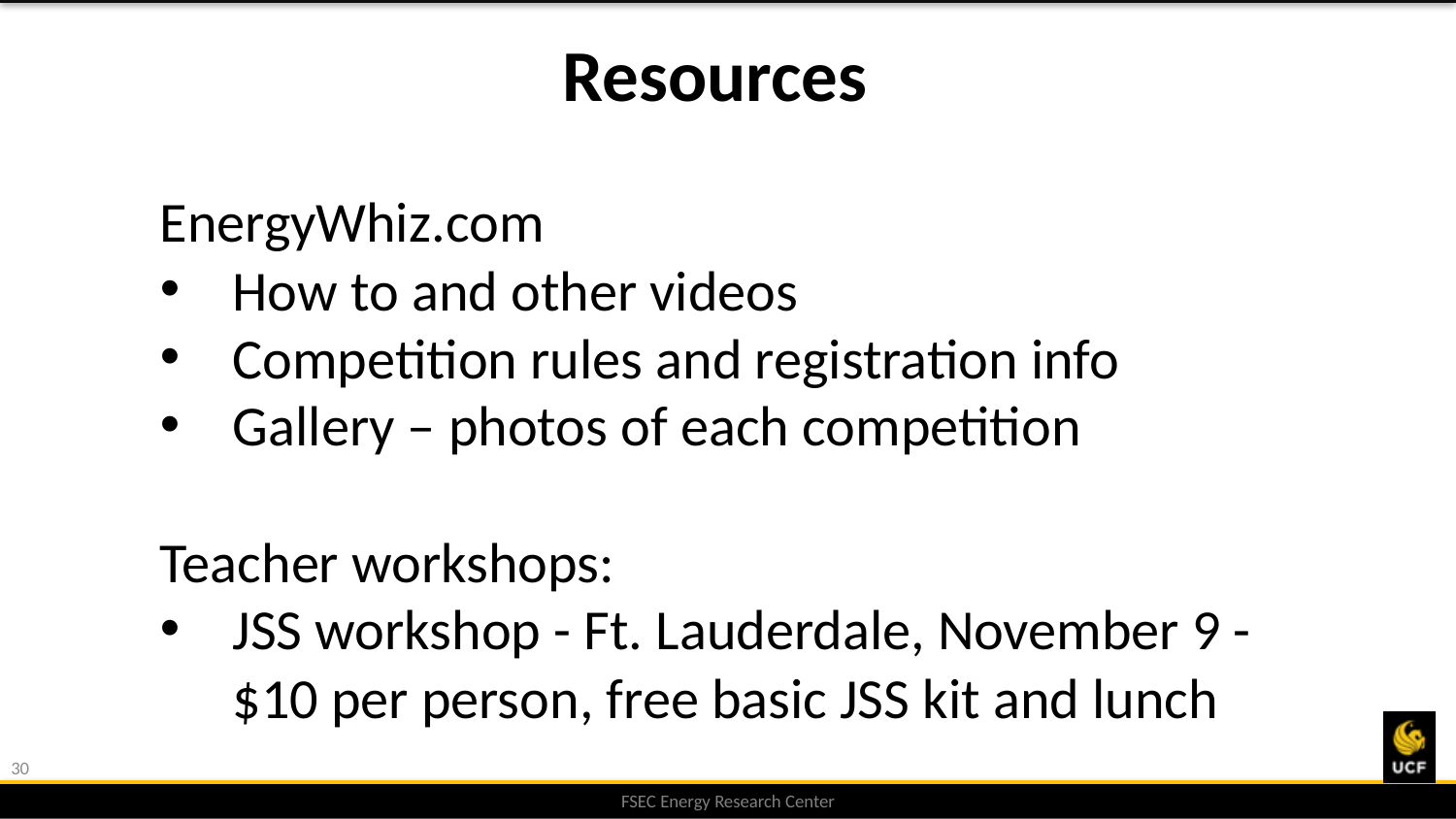

Resources
EnergyWhiz.com
How to and other videos
Competition rules and registration info
Gallery – photos of each competition

Teacher workshops:
JSS workshop - Ft. Lauderdale, November 9 - $10 per person, free basic JSS kit and lunch

30